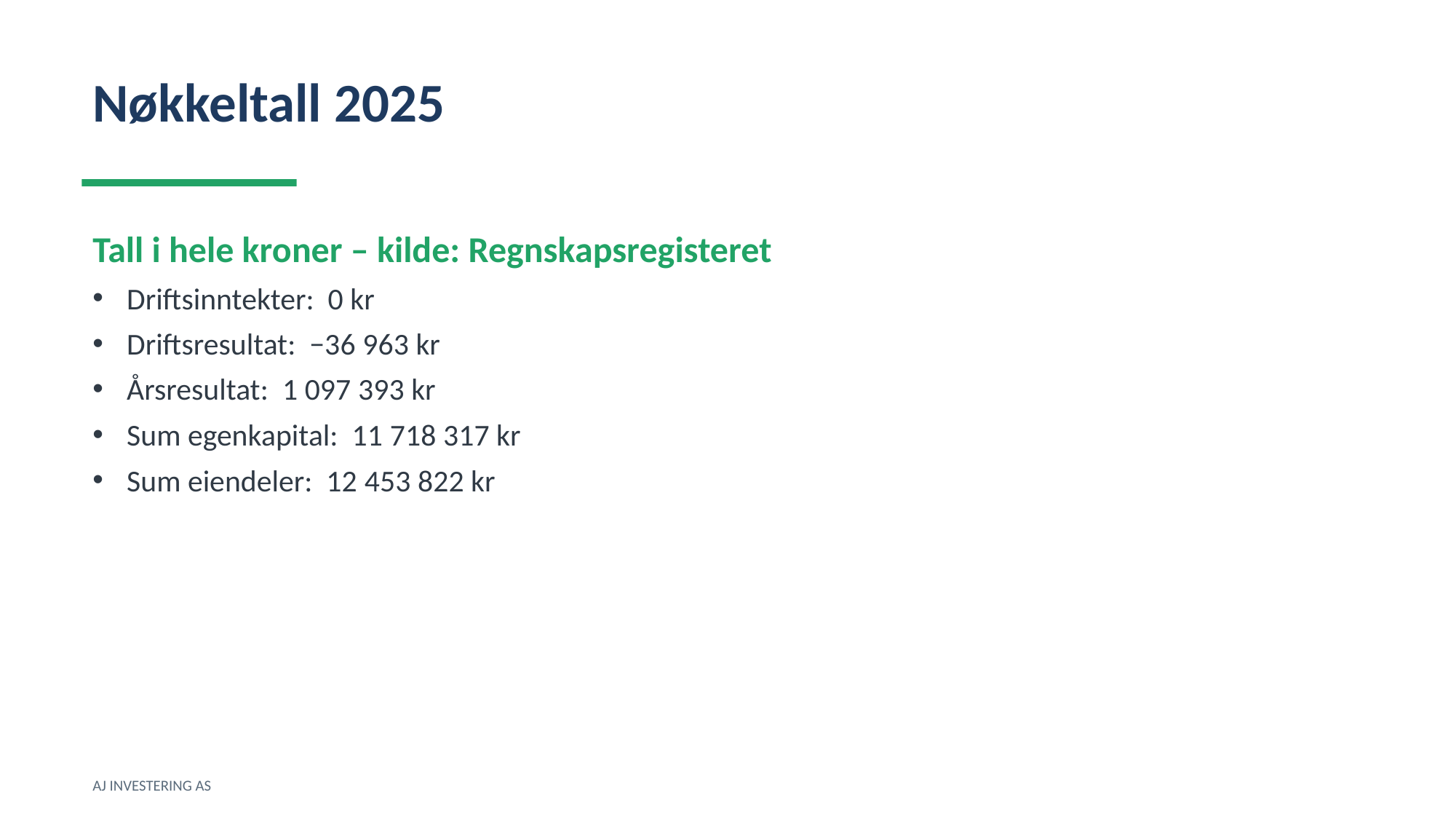

Nøkkeltall 2025

Tall i hele kroner – kilde: Regnskapsregisteret
Driftsinntekter:  0 kr
Driftsresultat:  −36 963 kr
Årsresultat:  1 097 393 kr
Sum egenkapital:  11 718 317 kr
Sum eiendeler:  12 453 822 kr
AJ INVESTERING AS